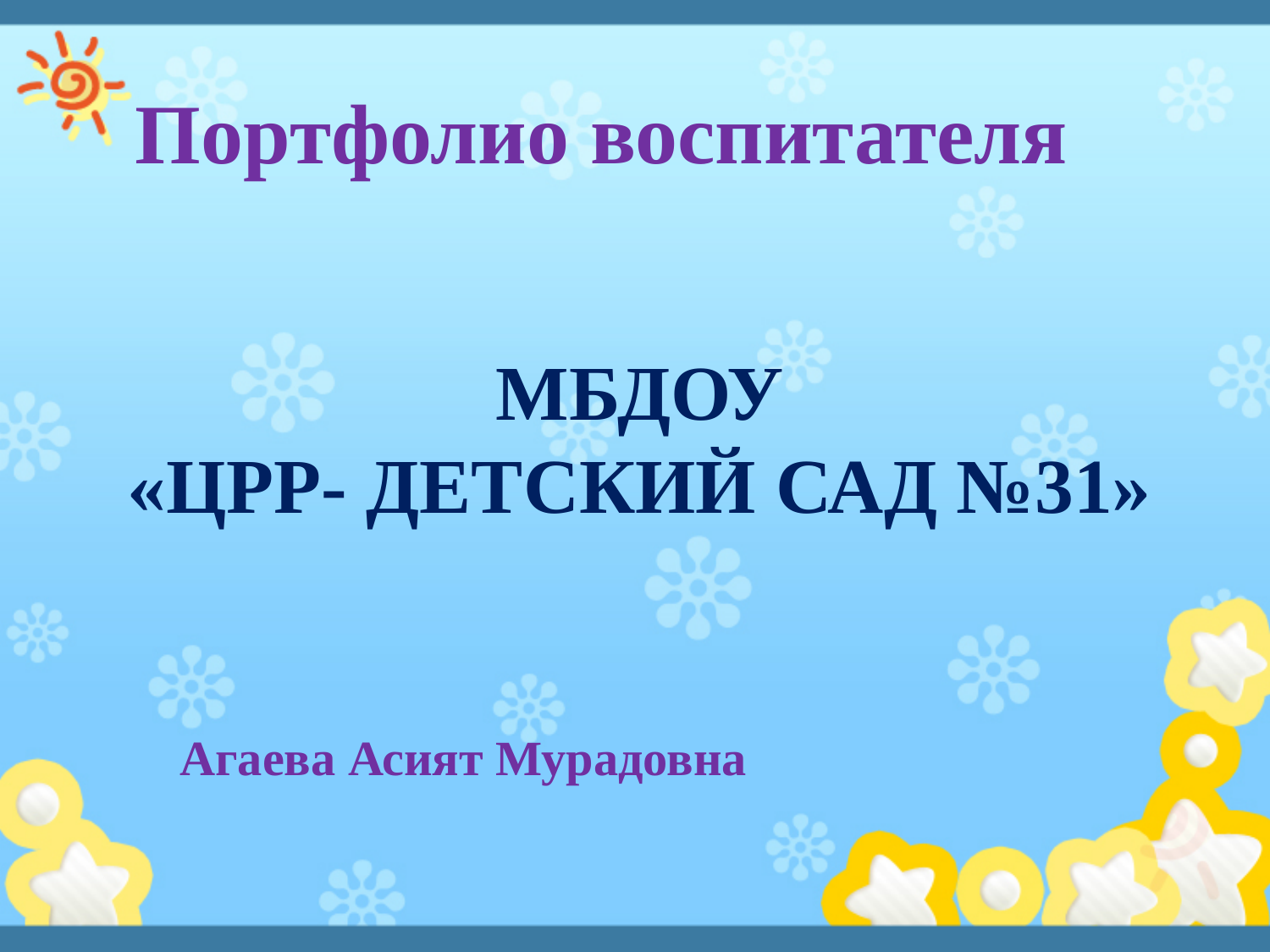

Портфолио воспитателя

# МБДОУ
«ЦРР- Детский сад №31»

 Агаева Асият Мурадовна